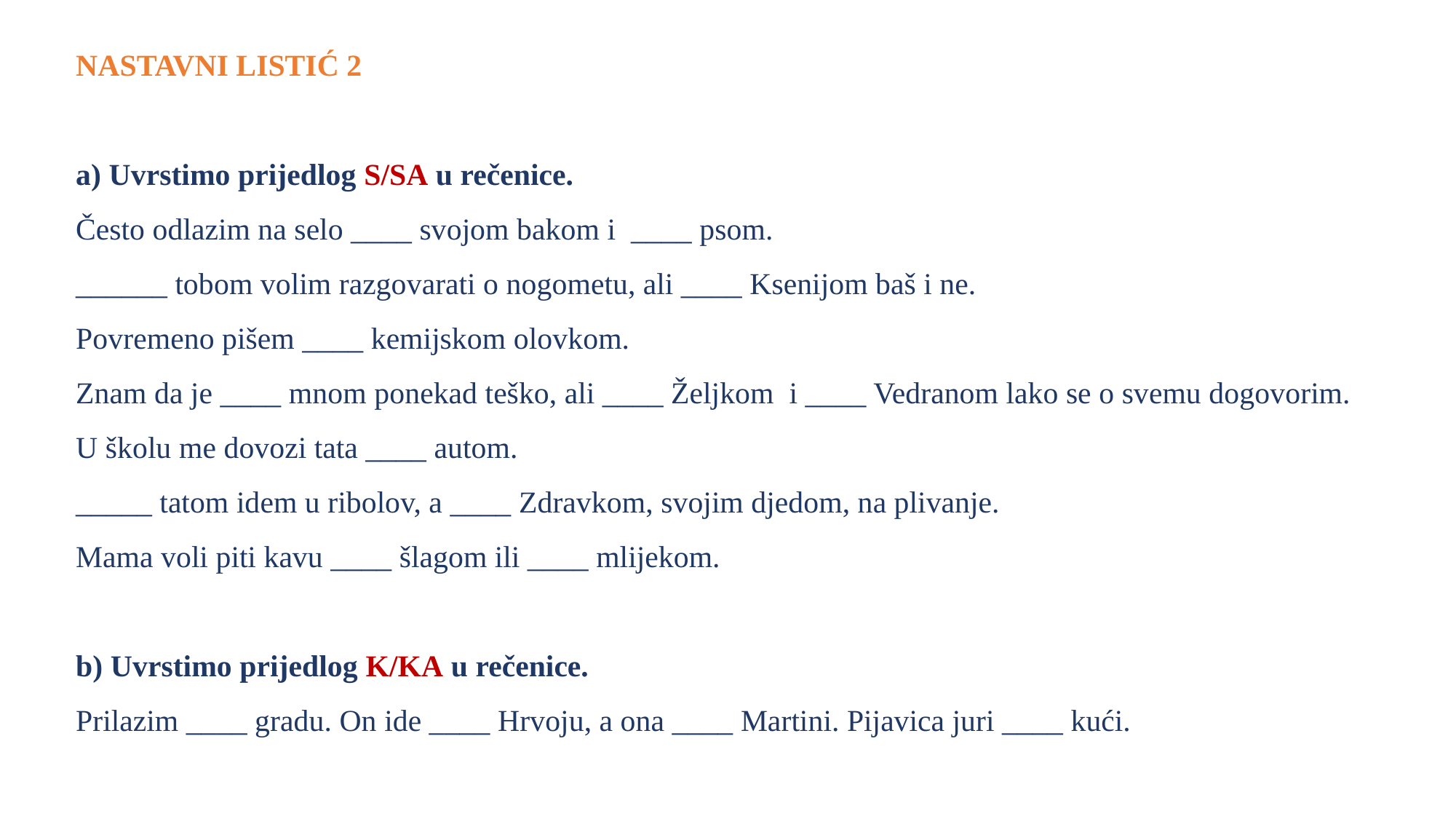

NASTAVNI LISTIĆ 2

a) Uvrstimo prijedlog S/SA u rečenice.
Često odlazim na selo ____ svojom bakom i  ____ psom.
______ tobom volim razgovarati o nogometu, ali ____ Ksenijom baš i ne.
Povremeno pišem ____ kemijskom olovkom.
Znam da je ____ mnom ponekad teško, ali ____ Željkom  i ____ Vedranom lako se o svemu dogovorim.
U školu me dovozi tata ____ autom.
_____ tatom idem u ribolov, a ____ Zdravkom, svojim djedom, na plivanje.
Mama voli piti kavu ____ šlagom ili ____ mlijekom.

b) Uvrstimo prijedlog K/KA u rečenice.
Prilazim ____ gradu. On ide ____ Hrvoju, a ona ____ Martini. Pijavica juri ____ kući.